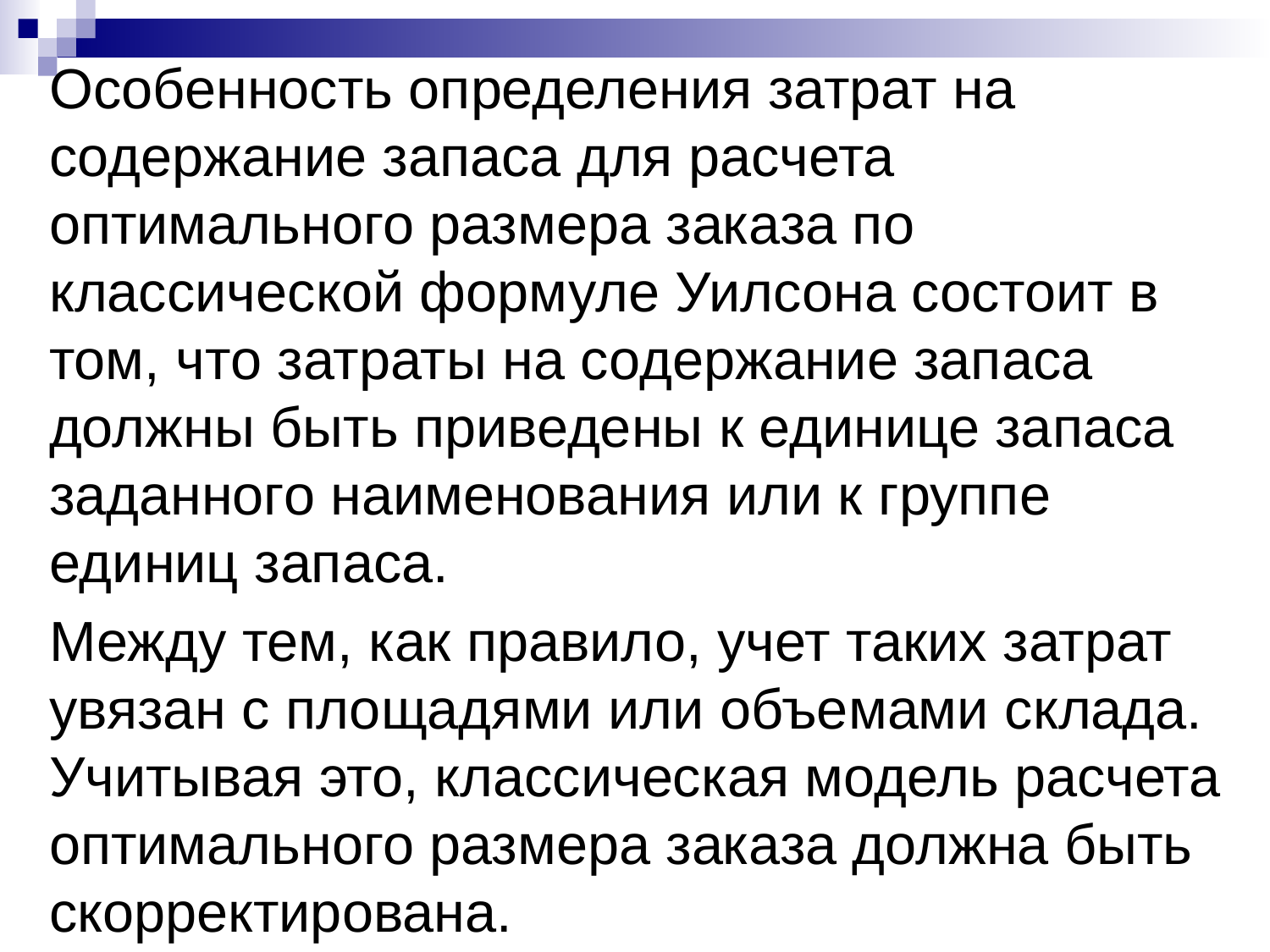

Особенность определения затрат на содержание запаса для расчета оптимального размера заказа по классической формуле Уилсона состоит в том, что затраты на содержание запаса должны быть приведены к единице запаса заданного наименования или к группе единиц запаса.
Между тем, как правило, учет таких затрат увязан с площадями или объемами склада. Учитывая это, классическая модель расчета оптимального размера заказа должна быть скорректирована.